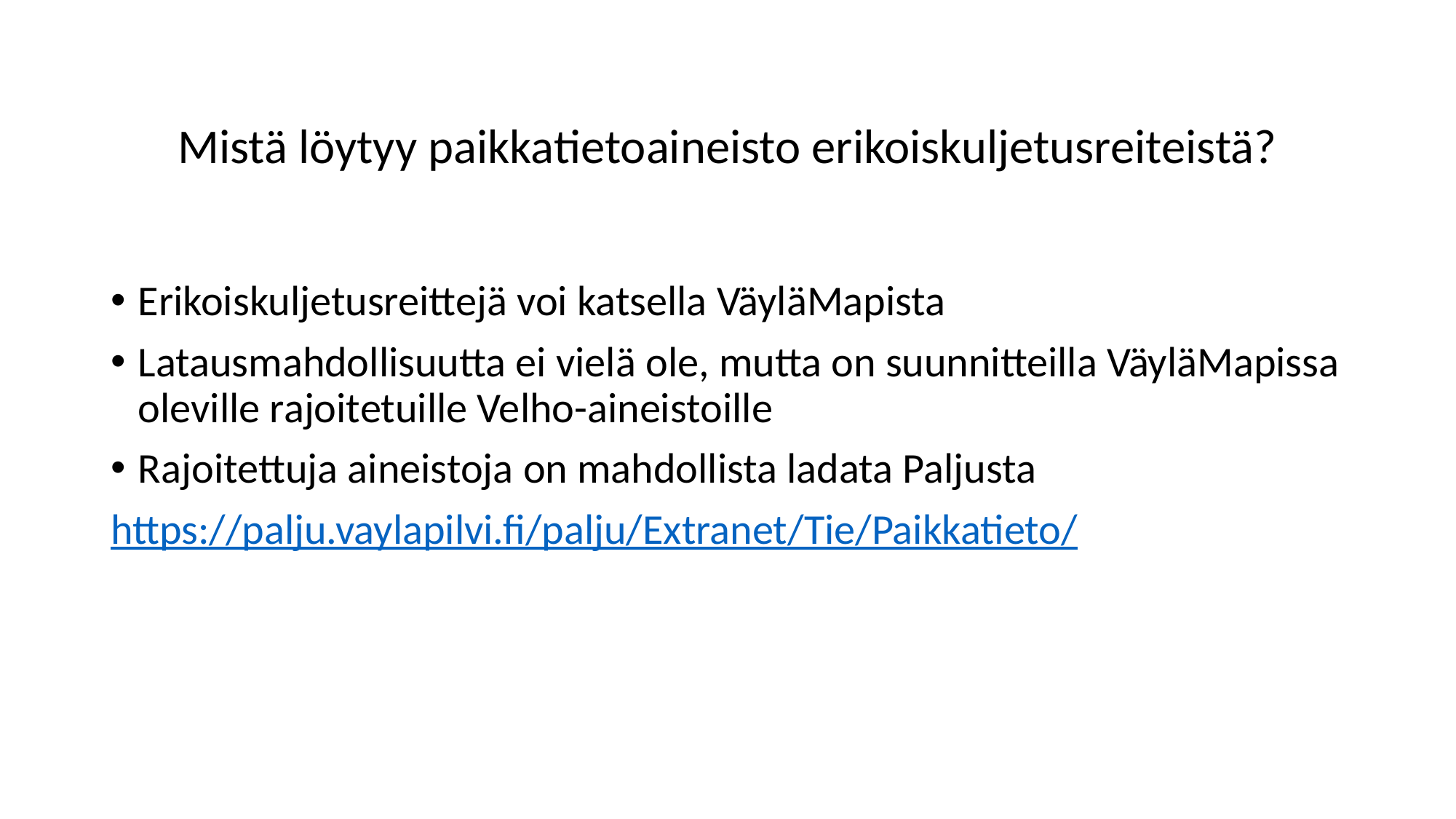

# Mistä löytyy paikkatietoaineisto erikoiskuljetusreiteistä?
Erikoiskuljetusreittejä voi katsella VäyläMapista
Latausmahdollisuutta ei vielä ole, mutta on suunnitteilla VäyläMapissa oleville rajoitetuille Velho-aineistoille
Rajoitettuja aineistoja on mahdollista ladata Paljusta
https://palju.vaylapilvi.fi/palju/Extranet/Tie/Paikkatieto/